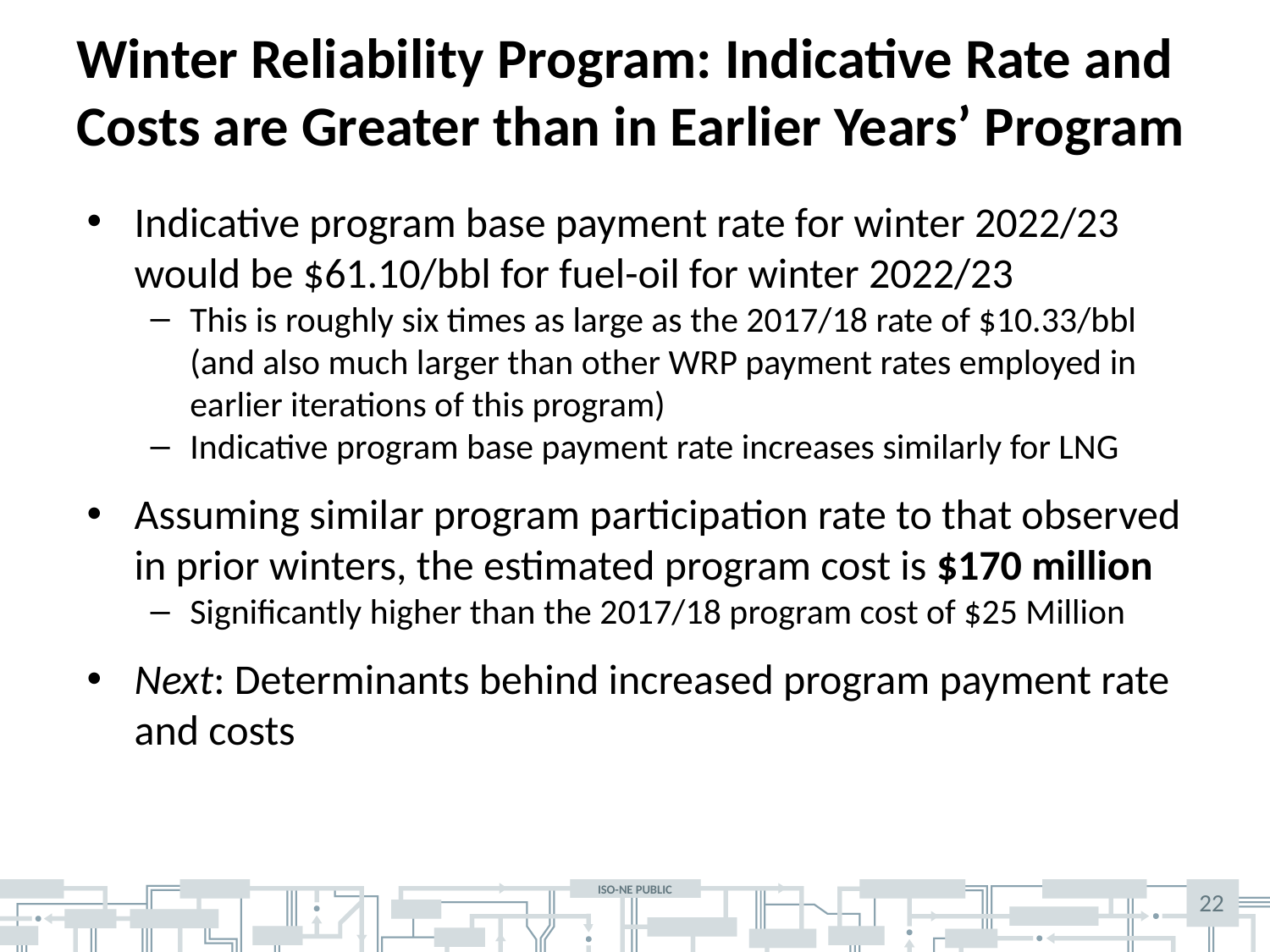

# Winter Reliability Program: Indicative Rate and Costs are Greater than in Earlier Years’ Program
Indicative program base payment rate for winter 2022/23 would be $61.10/bbl for fuel-oil for winter 2022/23
This is roughly six times as large as the 2017/18 rate of $10.33/bbl (and also much larger than other WRP payment rates employed in earlier iterations of this program)
Indicative program base payment rate increases similarly for LNG
Assuming similar program participation rate to that observed in prior winters, the estimated program cost is $170 million
Significantly higher than the 2017/18 program cost of $25 Million
Next: Determinants behind increased program payment rate and costs

22